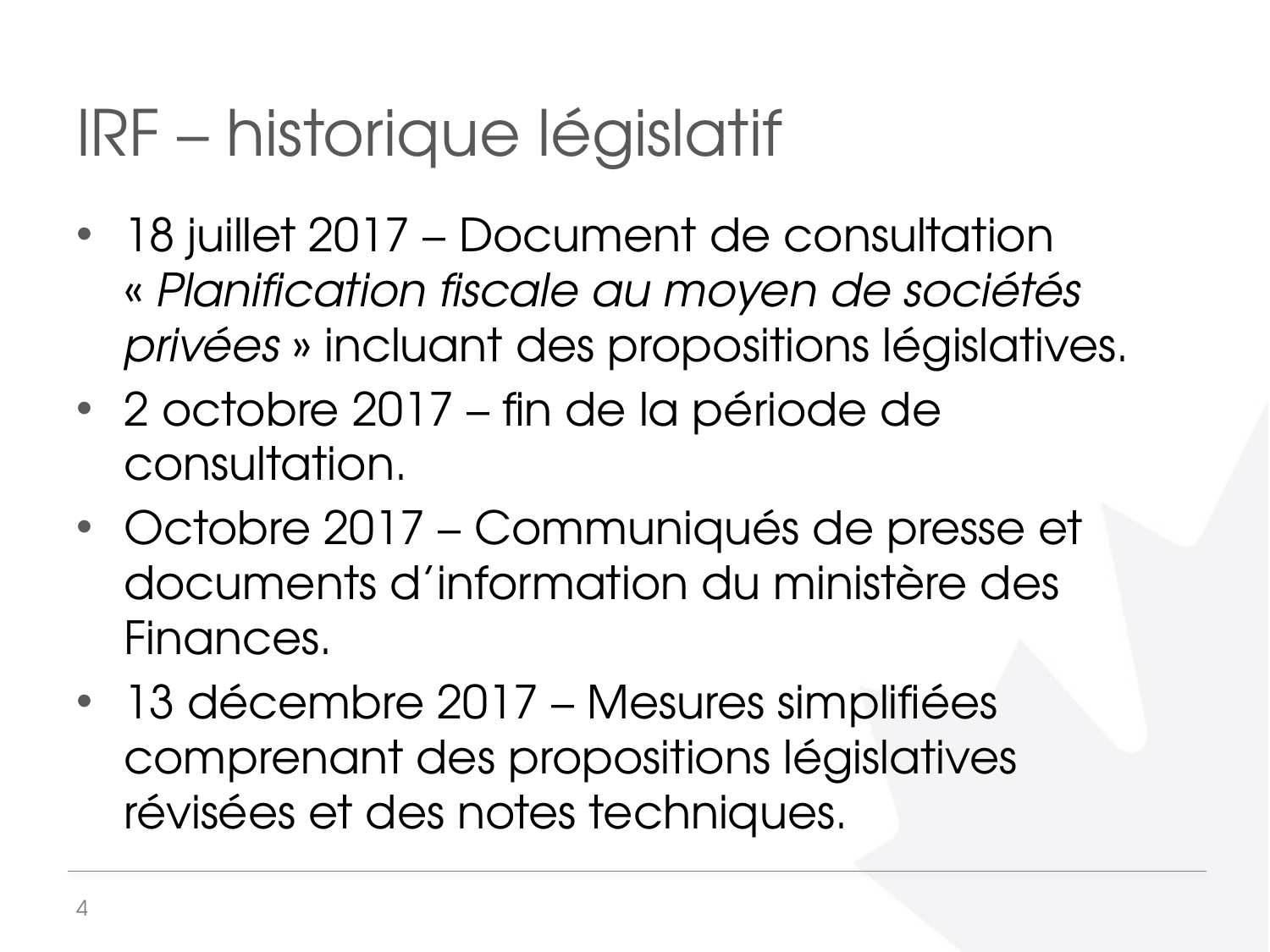

# IRF – historique législatif
18 juillet 2017 – Document de consultation « Planification fiscale au moyen de sociétés privées » incluant des propositions législatives.
2 octobre 2017 – fin de la période de consultation.
Octobre 2017 – Communiqués de presse et documents d’information du ministère des Finances.
13 décembre 2017 – Mesures simplifiées comprenant des propositions législatives révisées et des notes techniques.
4